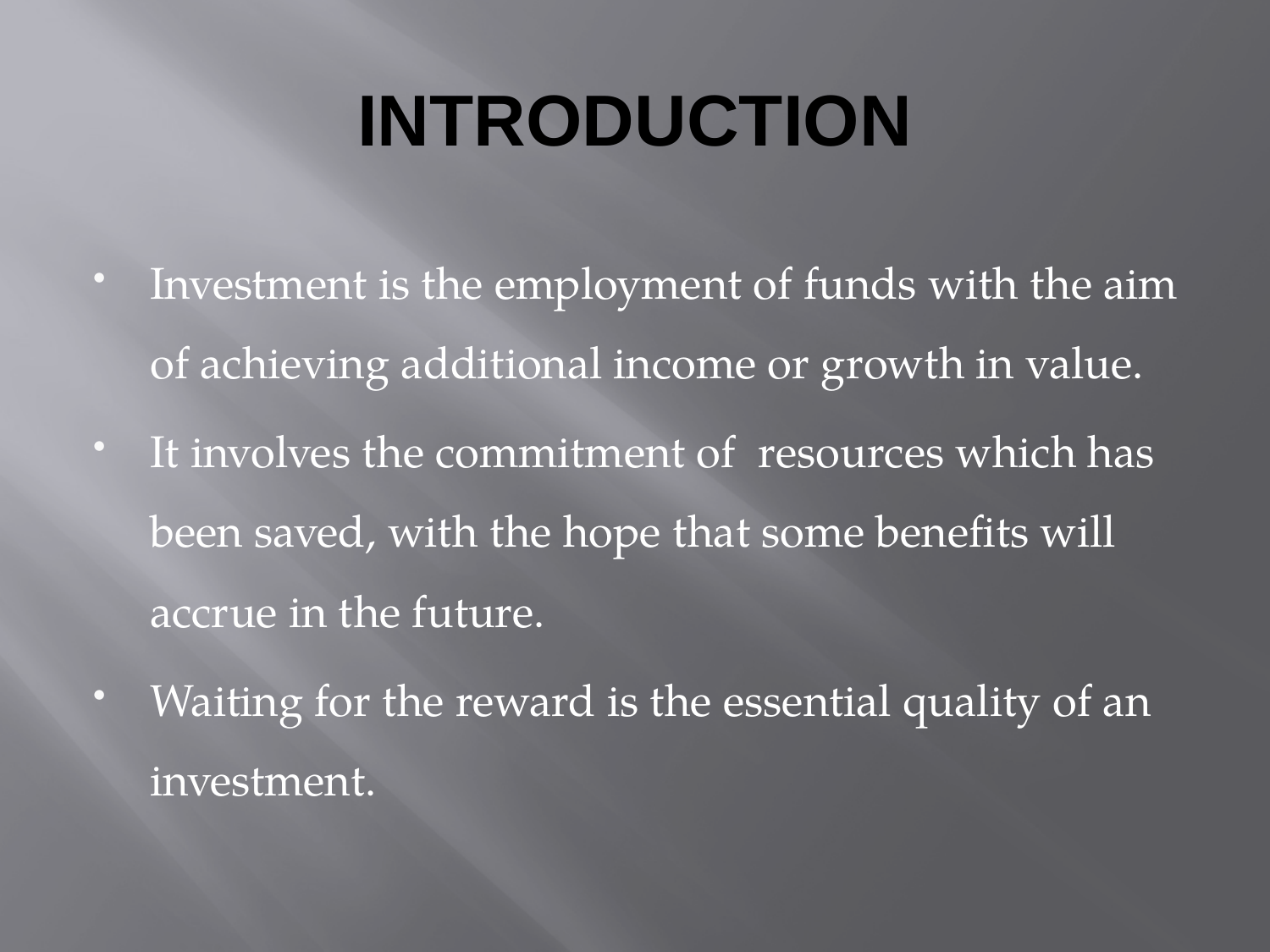

# INTRODUCTION
Investment is the employment of funds with the aim of achieving additional income or growth in value.
It involves the commitment of  resources which has been saved, with the hope that some benefits will accrue in the future.
Waiting for the reward is the essential quality of an investment.